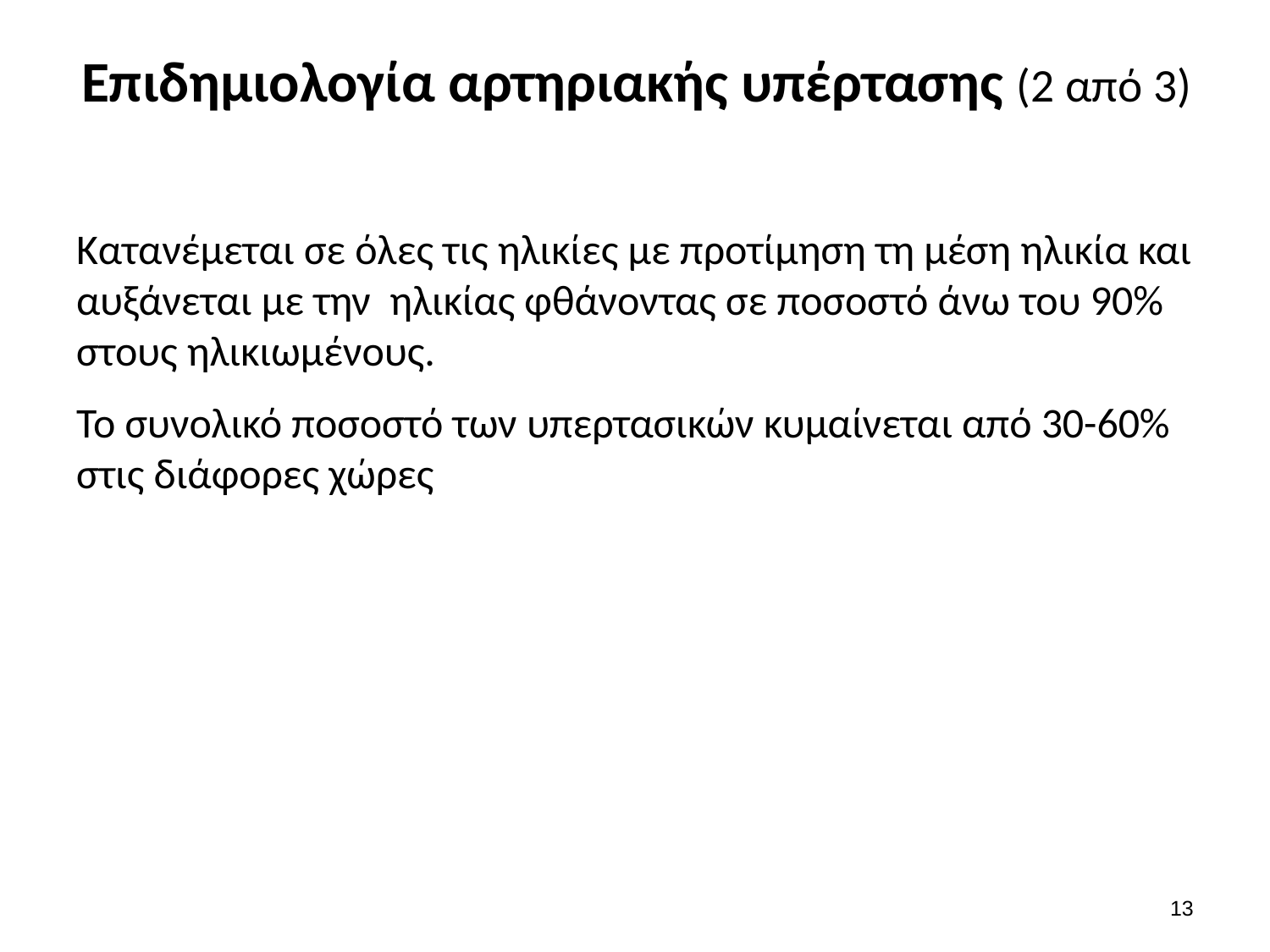

# Επιδημιολογία αρτηριακής υπέρτασης (2 από 3)
Κατανέμεται σε όλες τις ηλικίες με προτίμηση τη μέση ηλικία και αυξάνεται με την  ηλικίας φθάνοντας σε ποσοστό άνω του 90% στους ηλικιωμένους.
Το συνολικό ποσοστό των υπερτασικών κυμαίνεται από 30-60% στις διάφορες χώρες

13